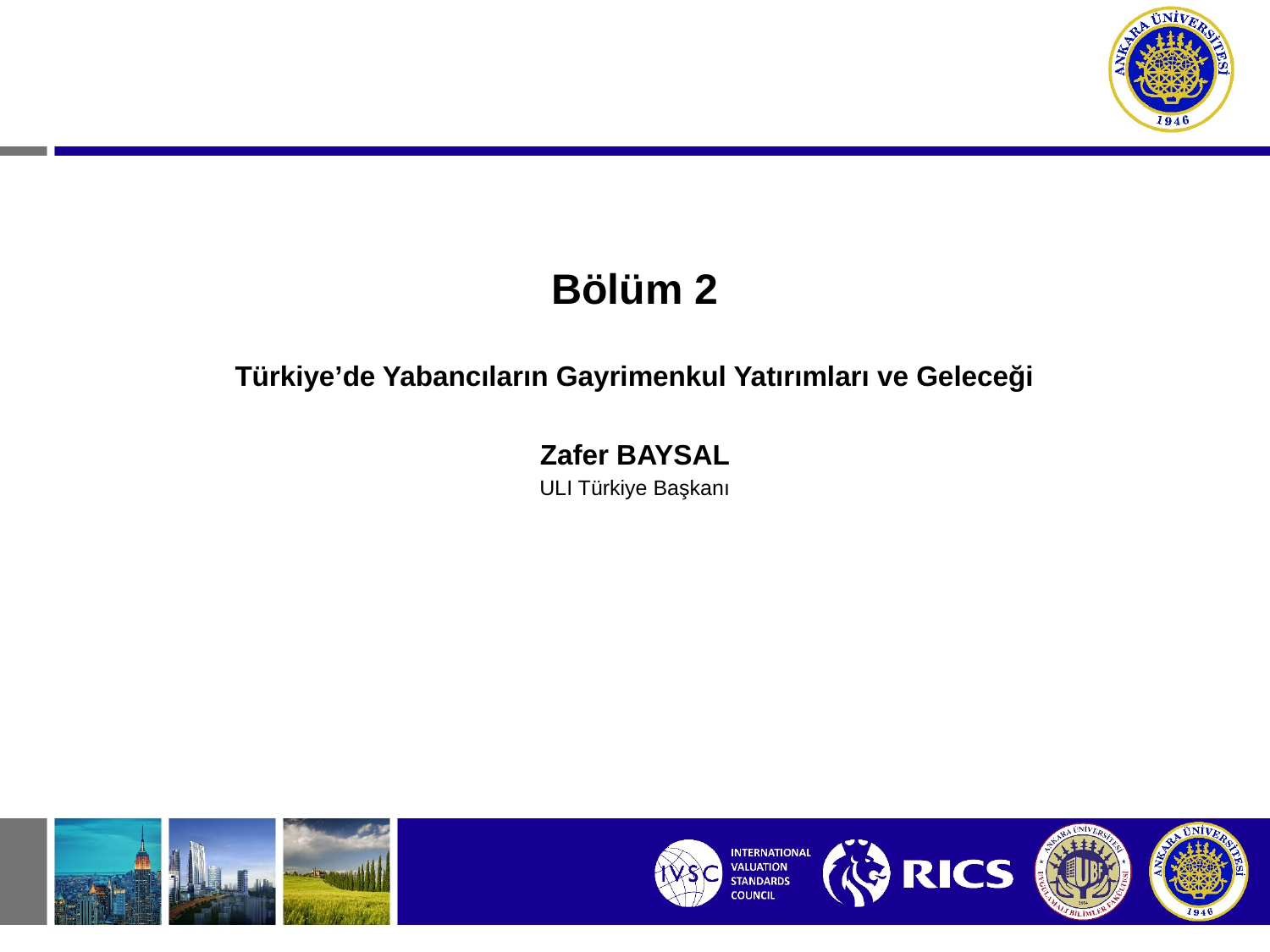

Bölüm 2

Türkiye’de Yabancıların Gayrimenkul Yatırımları ve Geleceği

Zafer BAYSAL
ULI Türkiye Başkanı